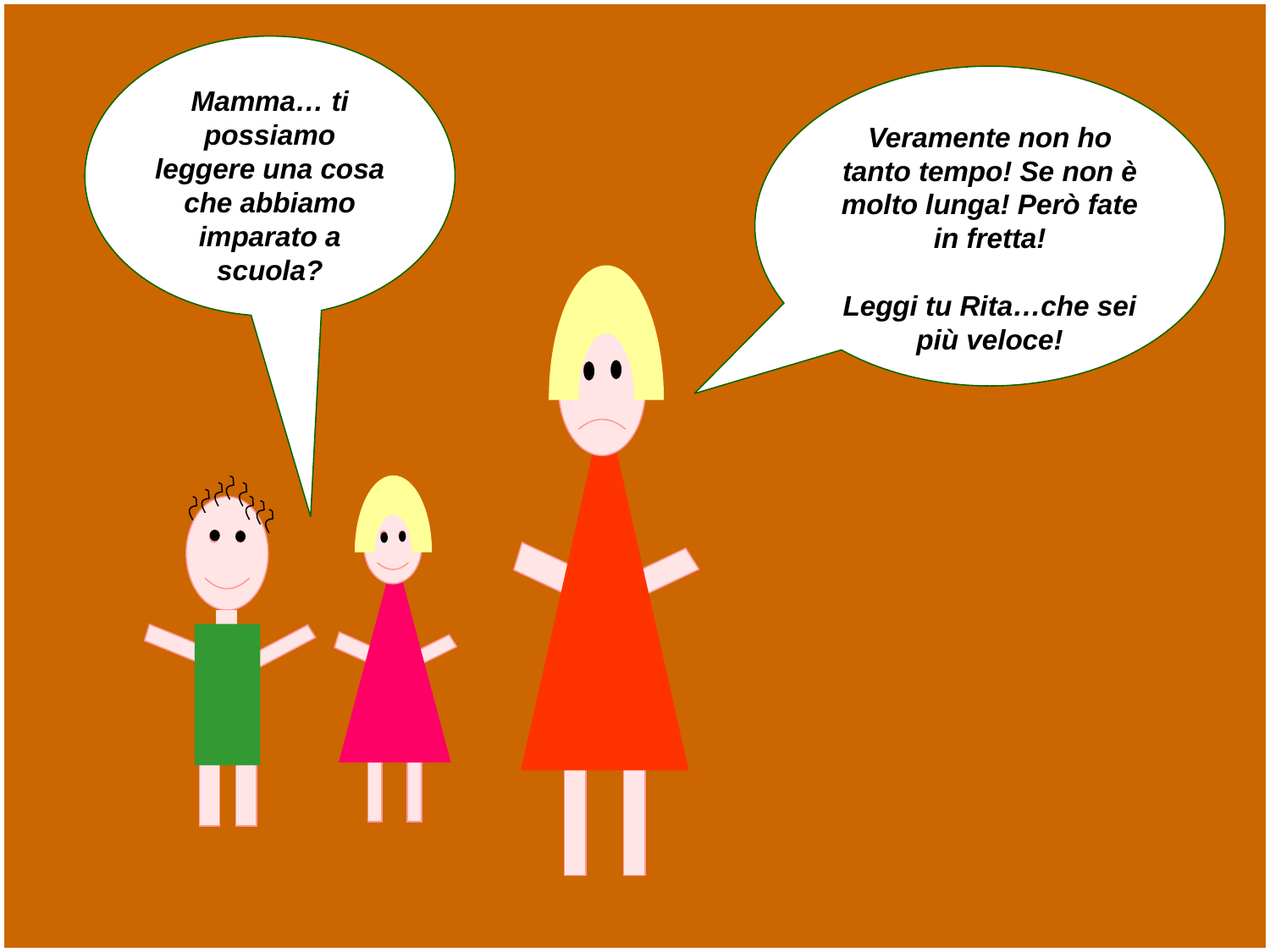

Mamma… ti possiamo leggere una cosa che abbiamo imparato a scuola?
Veramente non ho tanto tempo! Se non è molto lunga! Però fate in fretta!

Leggi tu Rita…che sei più veloce!